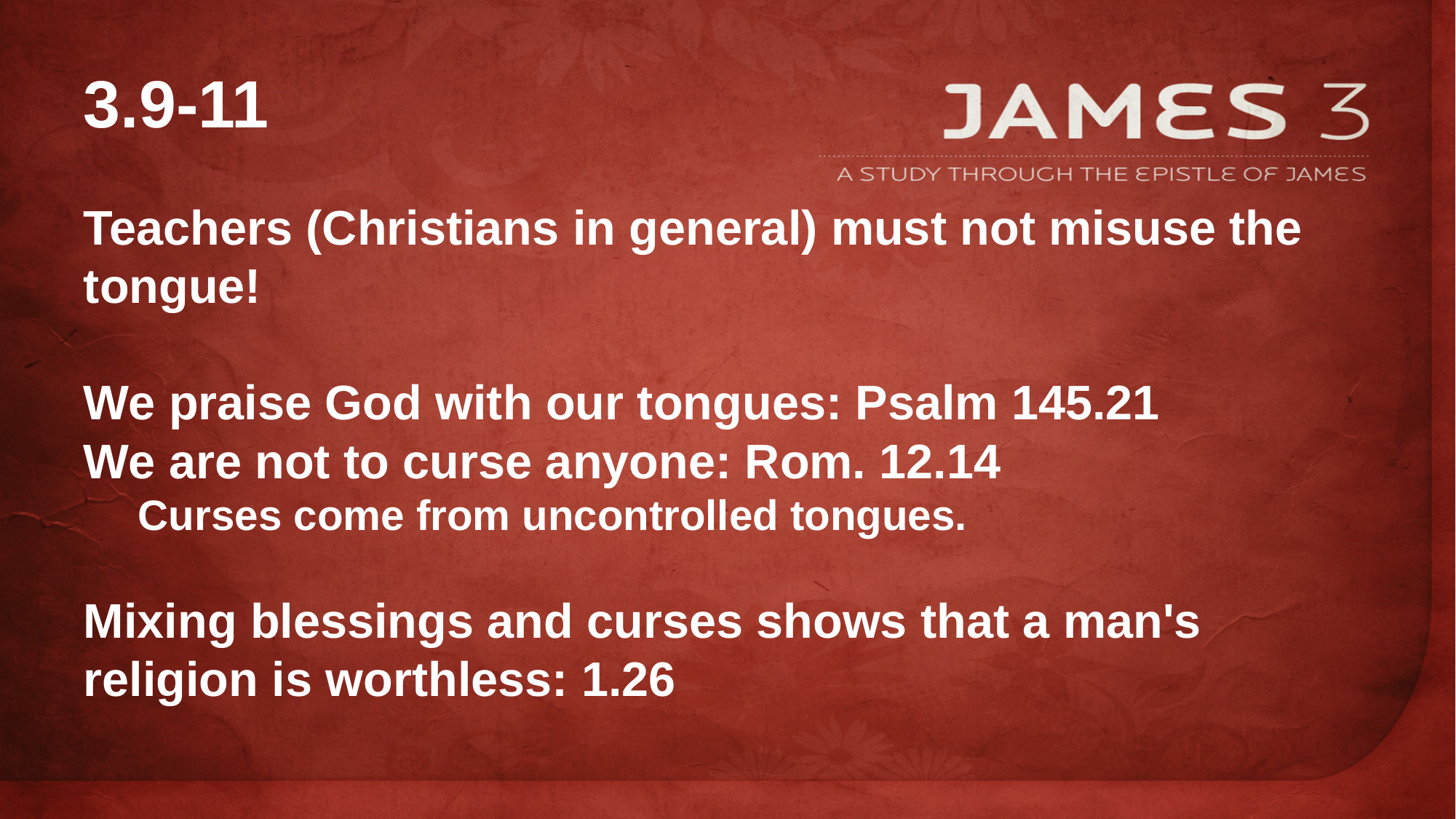

# 3.9-11
Teachers (Christians in general) must not misuse the tongue!

We praise God with our tongues: Psalm 145.21
We are not to curse anyone: Rom. 12.14
Curses come from uncontrolled tongues.

Mixing blessings and curses shows that a man's religion is worthless: 1.26